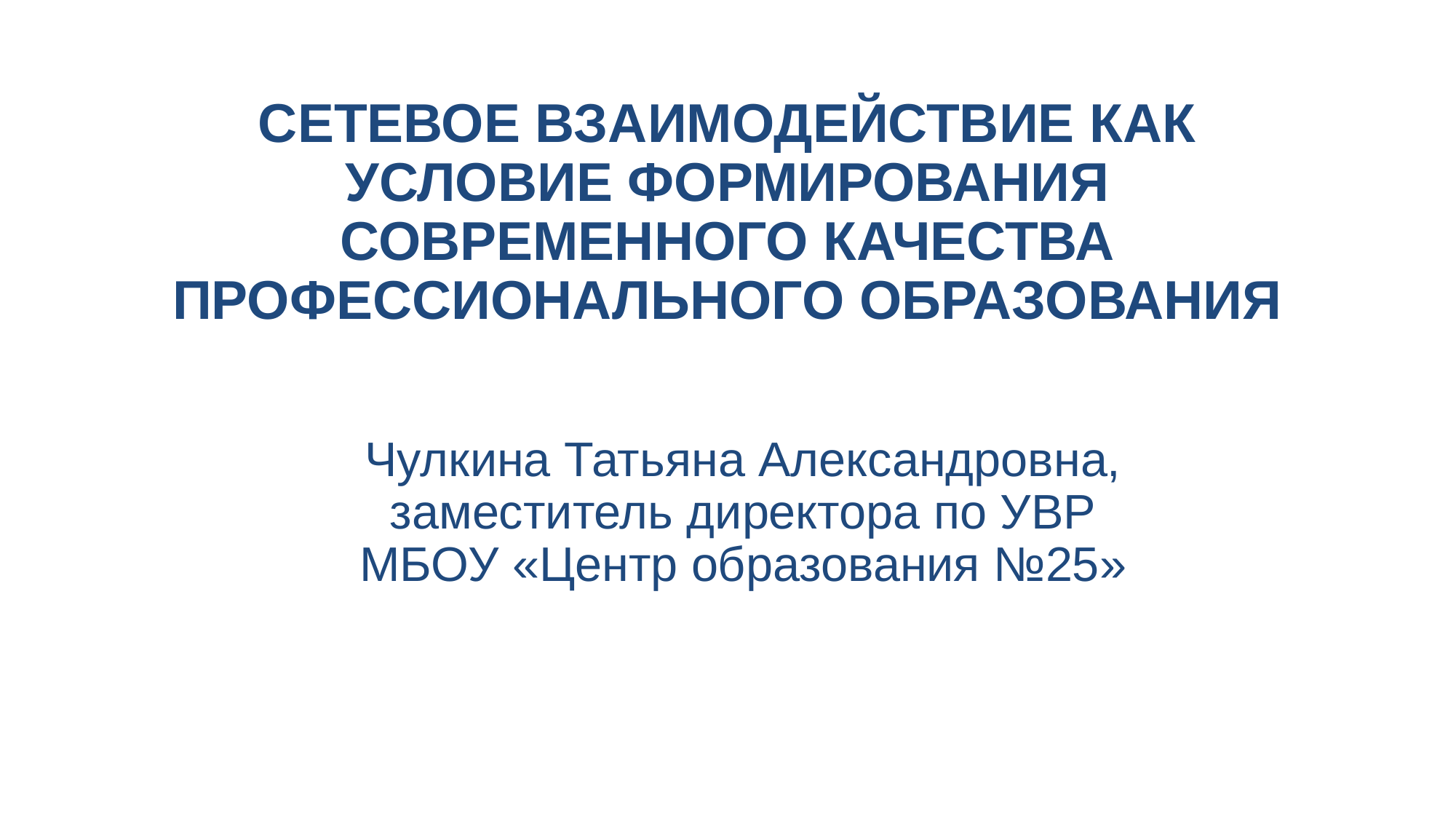

# СЕТЕВОЕ ВЗАИМОДЕЙСТВИЕ КАК УСЛОВИЕ ФОРМИРОВАНИЯ СОВРЕМЕННОГО КАЧЕСТВА ПРОФЕССИОНАЛЬНОГО ОБРАЗОВАНИЯ
Чулкина Татьяна Александровна,
заместитель директора по УВР
МБОУ «Центр образования №25»